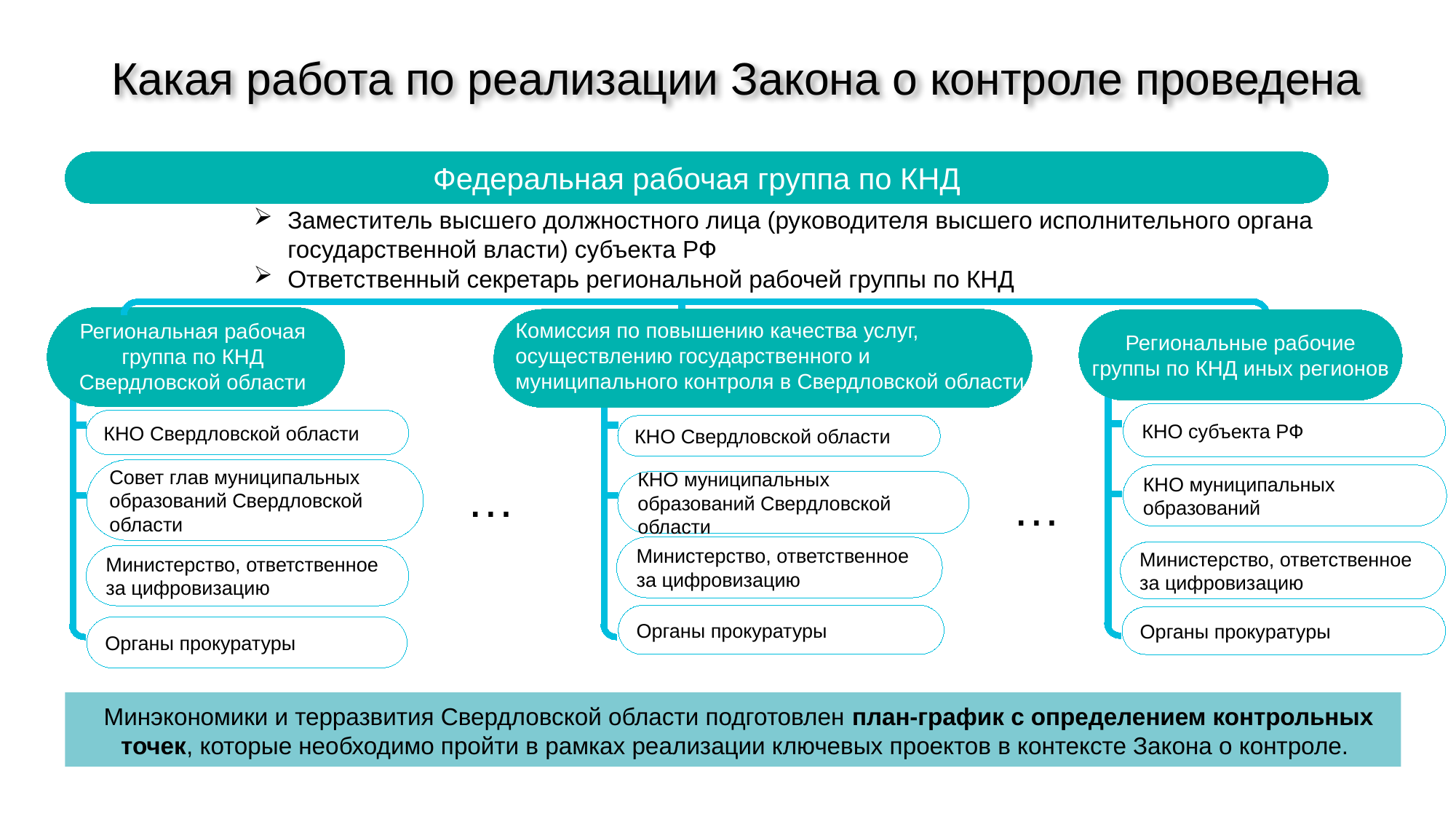

Какая работа по реализации Закона о контроле проведена
Федеральная рабочая группа по КНД
Заместитель высшего должностного лица (руководителя высшего исполнительного органа государственной власти) субъекта РФ
Ответственный секретарь региональной рабочей группы по КНД

Комиссия по повышению качества услуг, осуществлению государственного и
муниципального контроля в Свердловской области
Региональная рабочая группа по КНД Свердловской области
Региональные рабочие группы по КНД иных регионов
КНО субъекта РФ
КНО Свердловской области
КНО Свердловской области

Совет глав муниципальных образований Свердловской области
…
КНО муниципальных образований
КНО муниципальных образований Свердловской области
КНО муниципальных образований
…

Министерство, ответственное за цифровизацию
Министерство, ответственное за цифровизацию
Министерство, ответственное за цифровизацию
Органы прокуратуры

Органы прокуратуры

Органы прокуратуры

Минэкономики и терразвития Свердловской области подготовлен план-график с определением контрольных точек, которые необходимо пройти в рамках реализации ключевых проектов в контексте Закона о контроле.